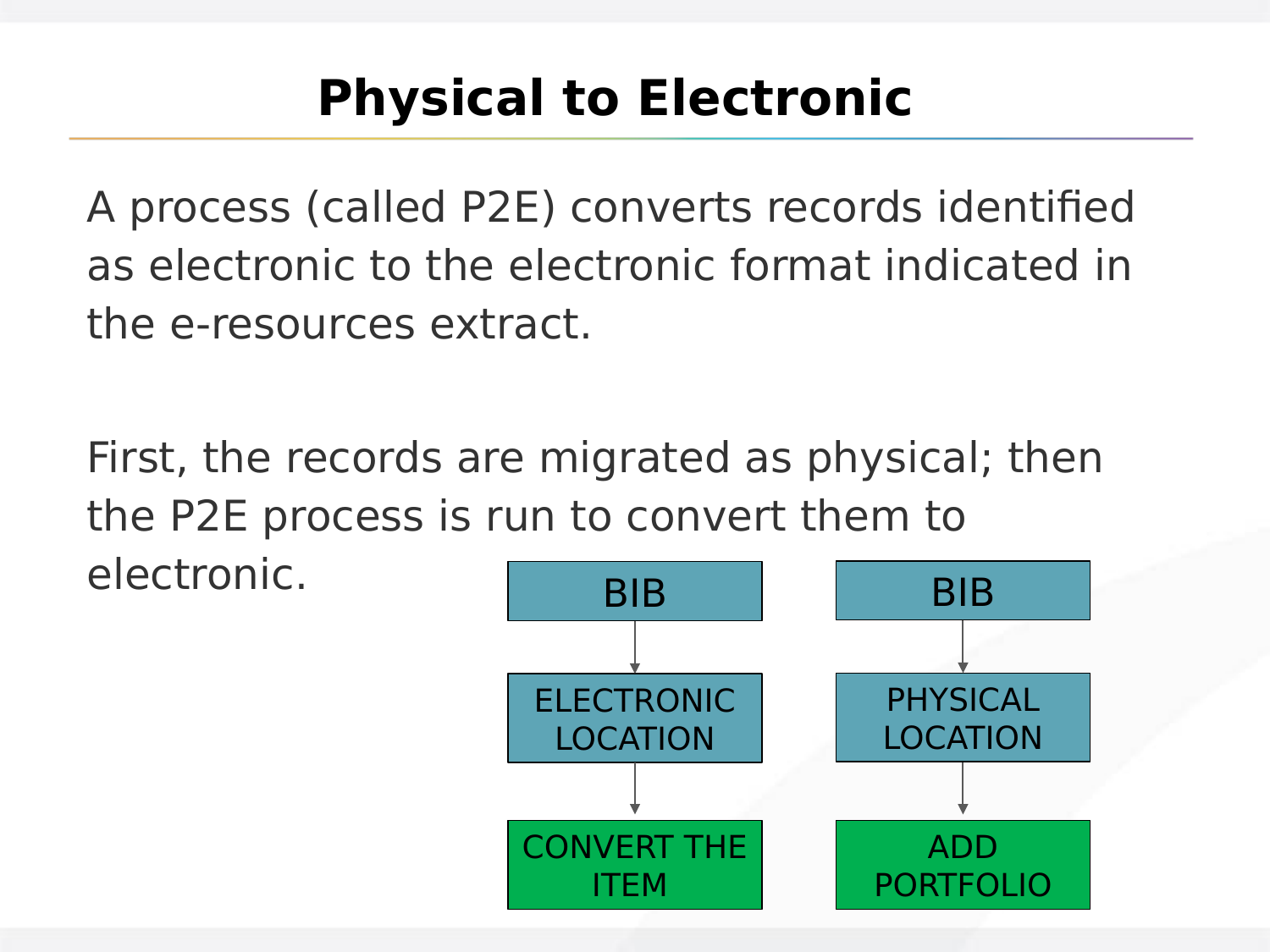

# Physical to Electronic
A process (called P2E) converts records identified as electronic to the electronic format indicated in the e-resources extract.

First, the records are migrated as physical; then the P2E process is run to convert them to electronic.

BIB
BIB
PHYSICAL LOCATION
ELECTRONIC LOCATION
CONVERT THE ITEM
ADD PORTFOLIO